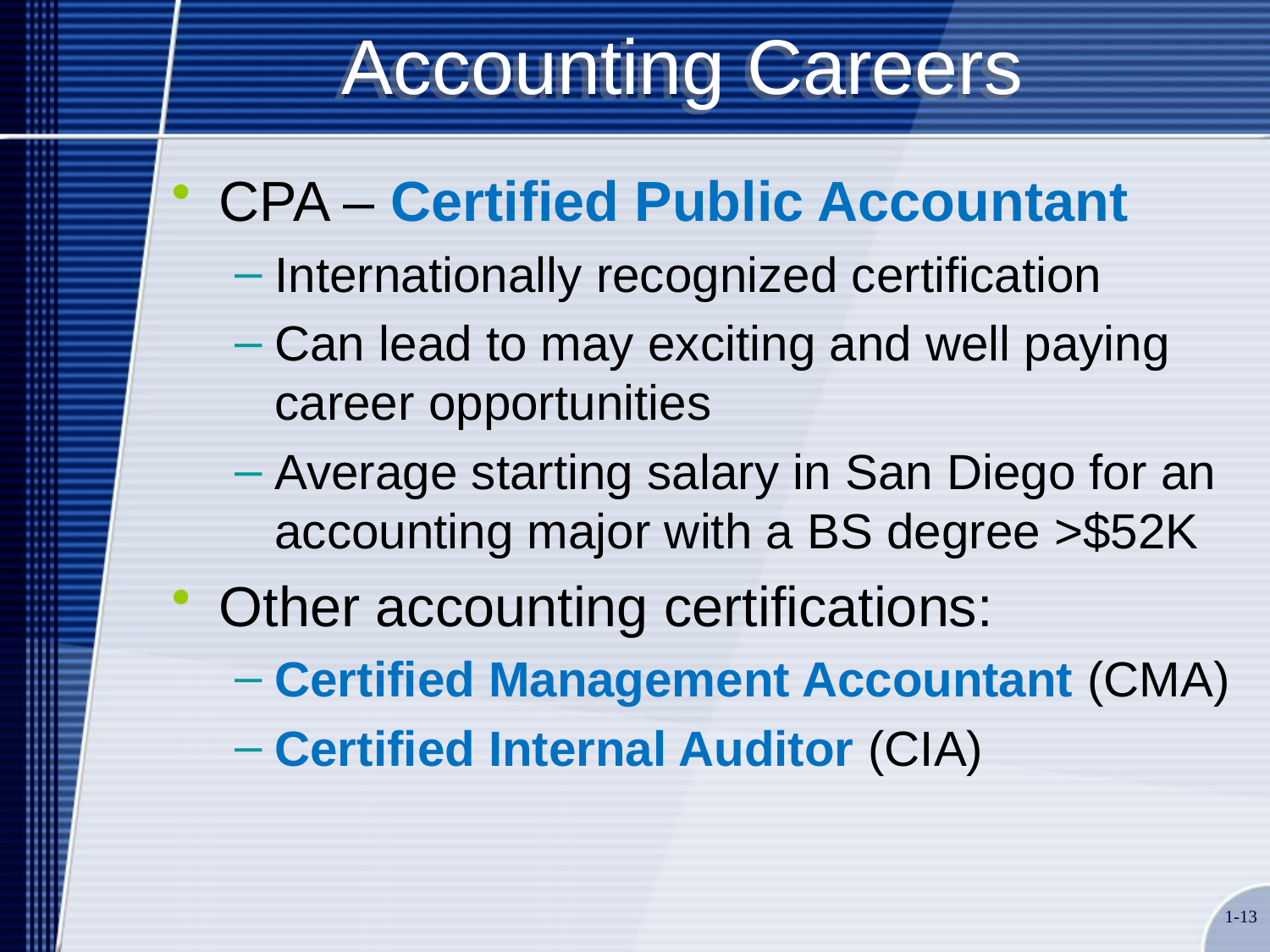

# Accounting Careers
CPA – Certified Public Accountant
Internationally recognized certification
Can lead to may exciting and well paying  career opportunities
Average starting salary in San Diego for an accounting major with a BS degree >$52K
Other accounting certifications:
Certified Management Accountant (CMA)
Certified Internal Auditor (CIA)